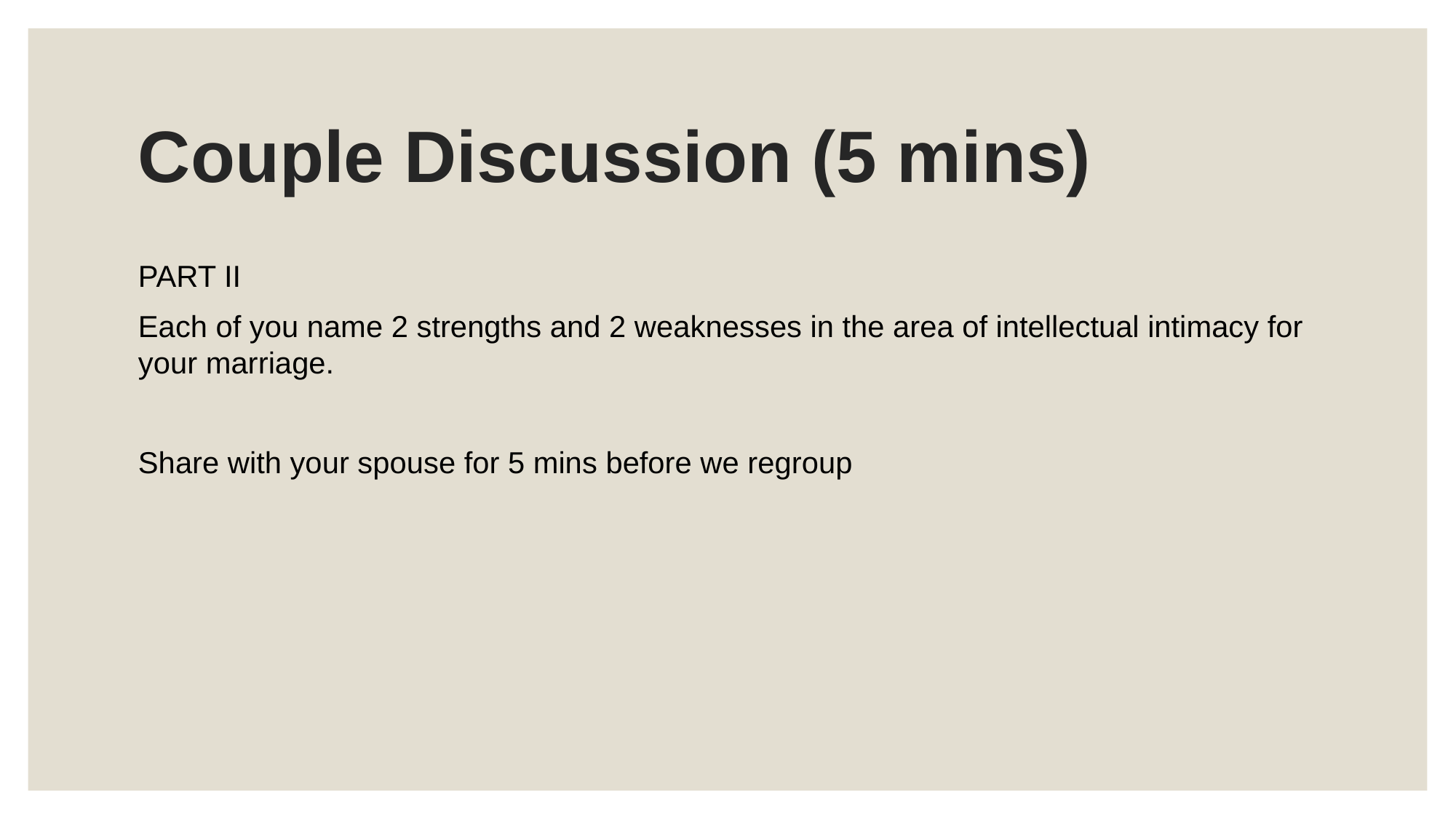

# Couple Discussion (5 mins)
PART II
Each of you name 2 strengths and 2 weaknesses in the area of intellectual intimacy for your marriage.

Share with your spouse for 5 mins before we regroup